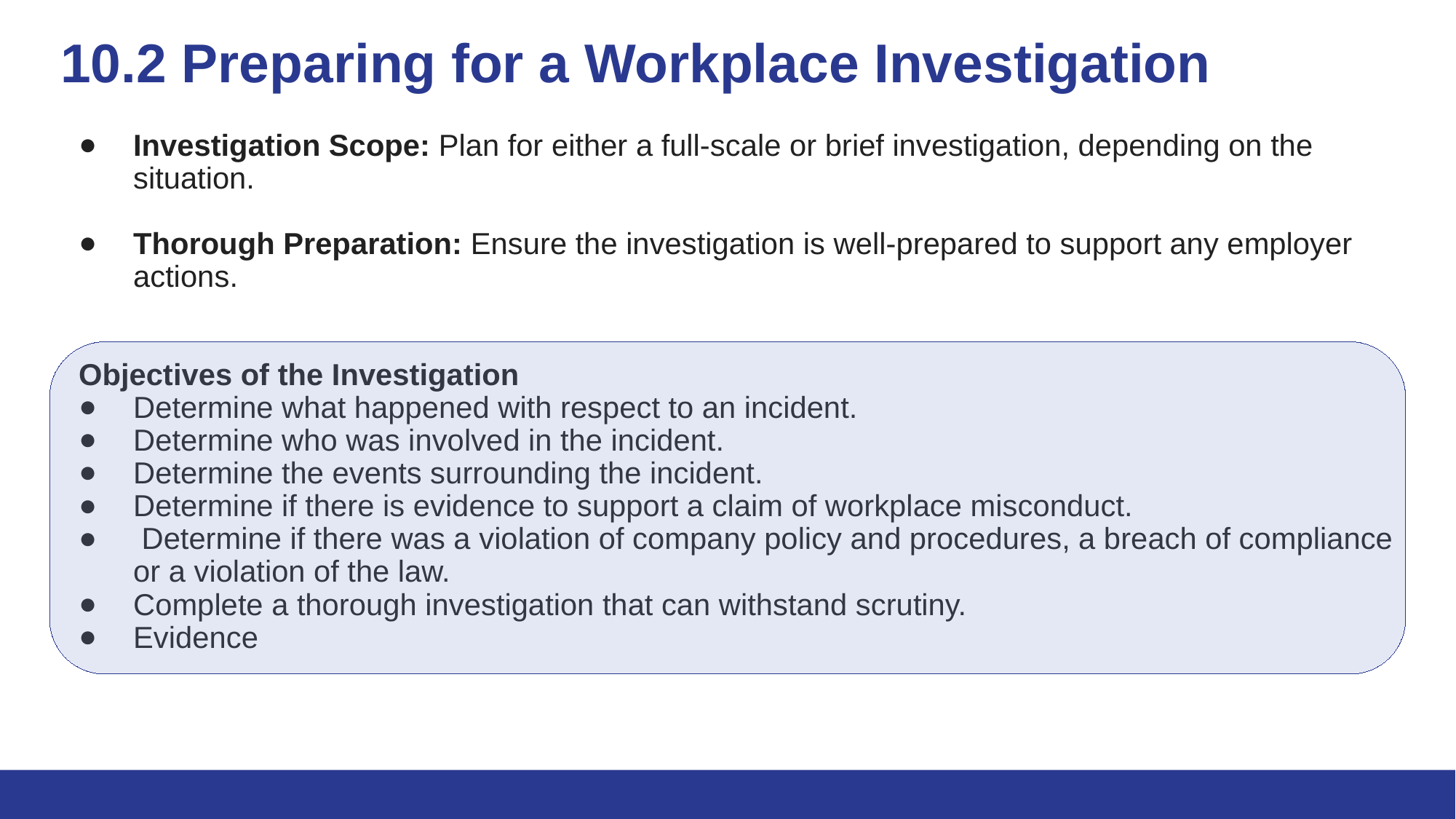

# 10.2 Preparing for a Workplace Investigation
Investigation Scope: Plan for either a full-scale or brief investigation, depending on the situation.

Thorough Preparation: Ensure the investigation is well-prepared to support any employer actions.

Objectives of the Investigation
Determine what happened with respect to an incident.
Determine who was involved in the incident.
Determine the events surrounding the incident.
Determine if there is evidence to support a claim of workplace misconduct.
 Determine if there was a violation of company policy and procedures, a breach of compliance or a violation of the law.
Complete a thorough investigation that can withstand scrutiny.
Evidence